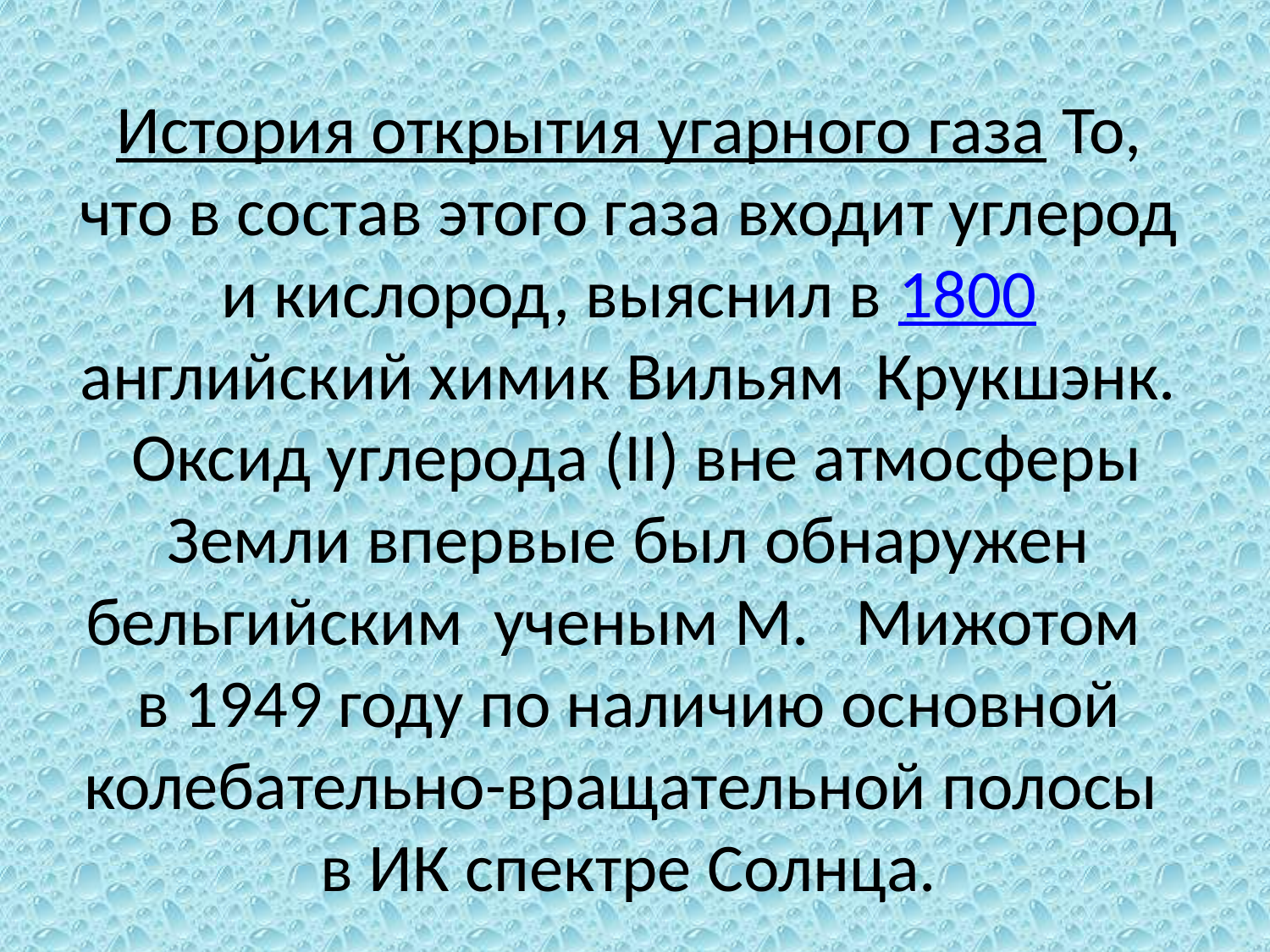

# История открытия угарного газа То, что в состав этого газа входит углерод и кислород, выяснил в 1800 английский химик Вильям  Крукшэнк.  Оксид углерода (II) вне атмосферы Земли впервые был обнаружен бельгийским  ученым М.   Мижотом   в 1949 году по наличию основной колебательно-вращательной полосы  в ИК спектре Солнца.